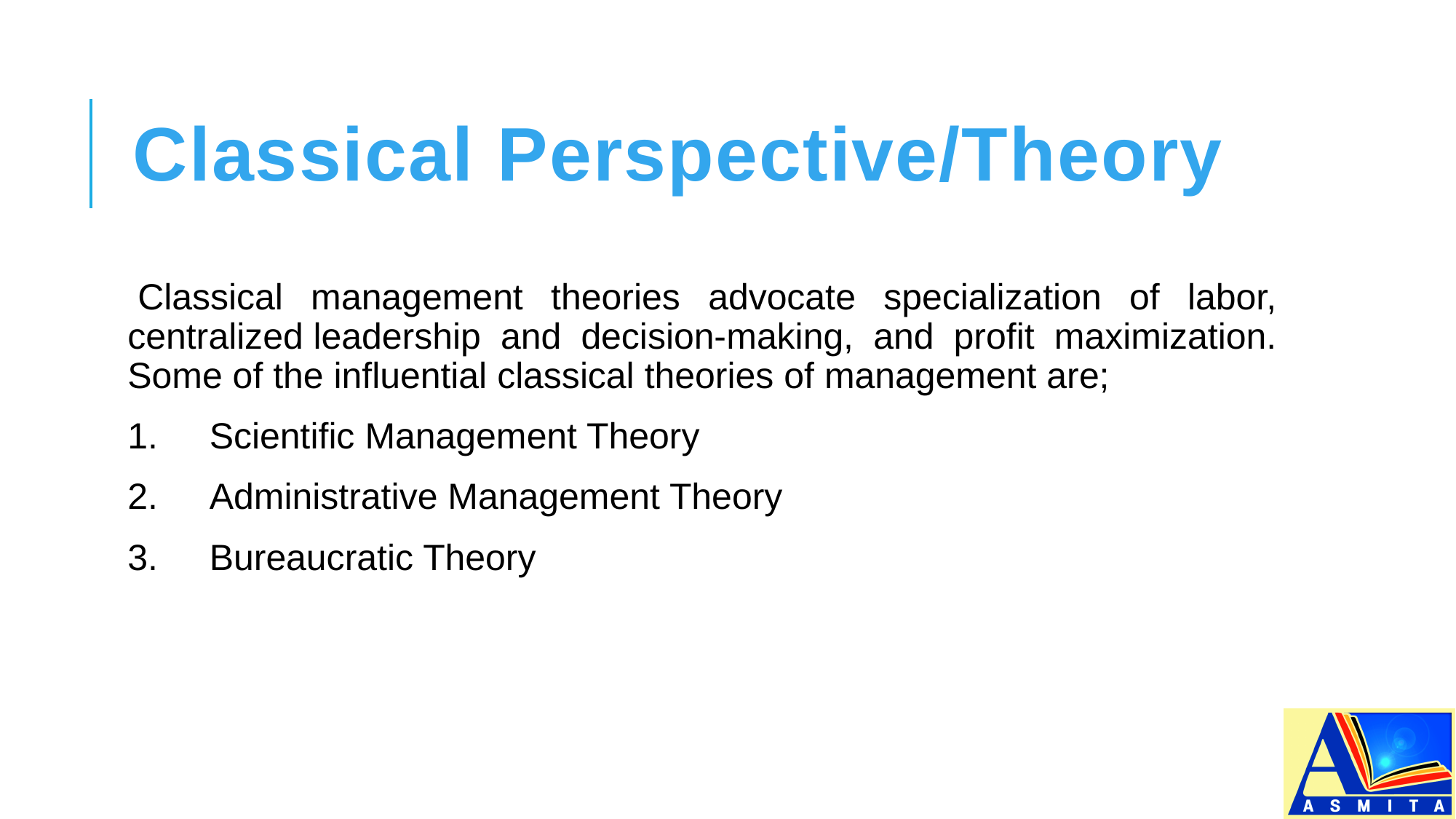

# Classical Perspective/Theory
Classical management theories advocate specialization of labor, centralized leadership and decision-making, and profit maximization. Some of the influential classical theories of management are;
1.	Scientific Management Theory
2.	Administrative Management Theory
3.	Bureaucratic Theory